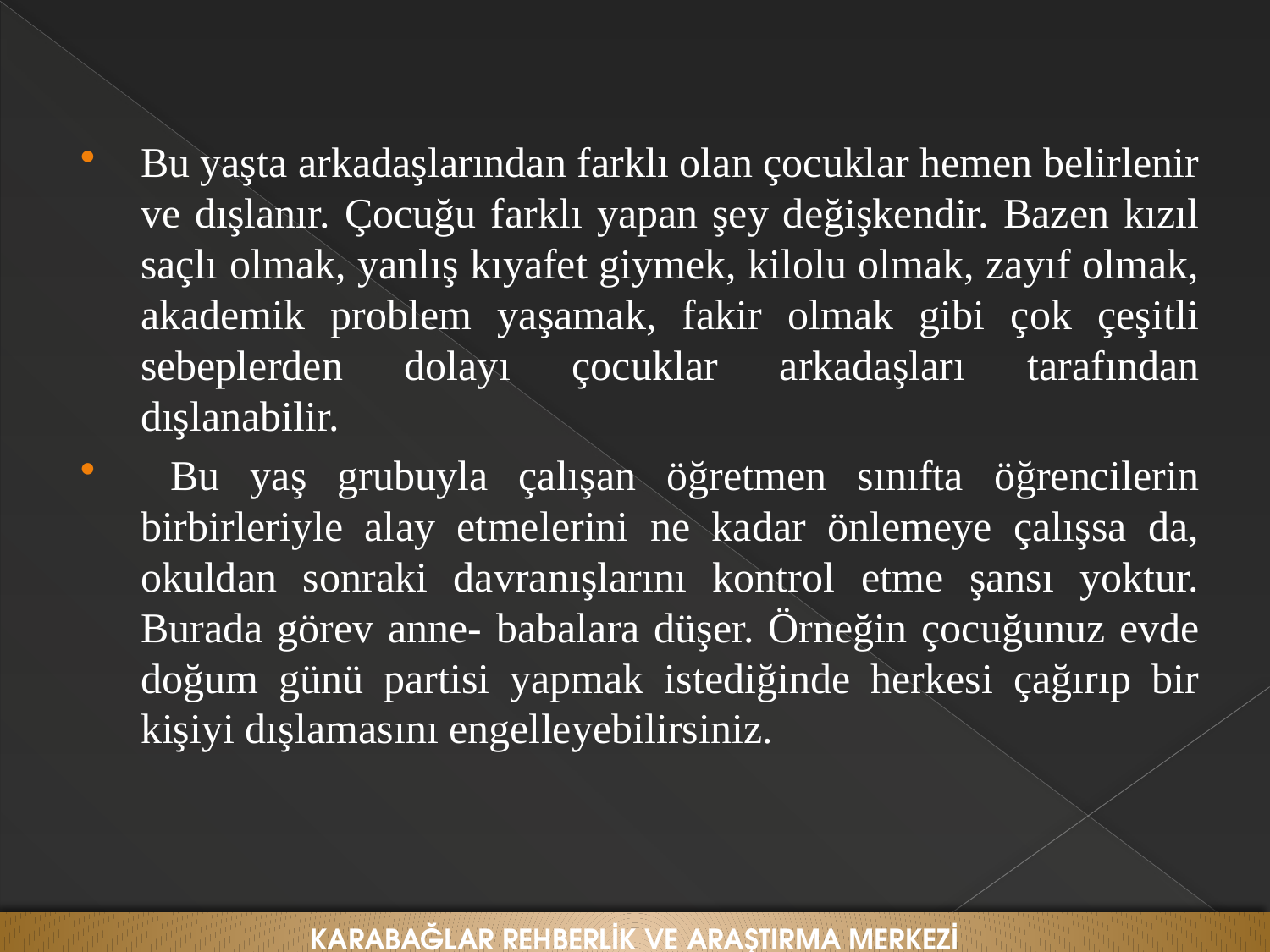

Bu yaşta arkadaşlarından farklı olan çocuklar hemen belirlenir ve dışlanır. Çocuğu farklı yapan şey değişkendir. Bazen kızıl saçlı olmak, yanlış kıyafet giymek, kilolu olmak, zayıf olmak, akademik problem yaşamak, fakir olmak gibi çok çeşitli sebeplerden dolayı çocuklar arkadaşları tarafından dışlanabilir.
 Bu yaş grubuyla çalışan öğretmen sınıfta öğrencilerin birbirleriyle alay etmelerini ne kadar önlemeye çalışsa da, okuldan sonraki davranışlarını kontrol etme şansı yoktur. Burada görev anne- babalara düşer. Örneğin çocuğunuz evde doğum günü partisi yapmak istediğinde herkesi çağırıp bir kişiyi dışlamasını engelleyebilirsiniz.
KARABAĞLAR REHBERLİK VE ARAŞTIRMA MERKEZİ